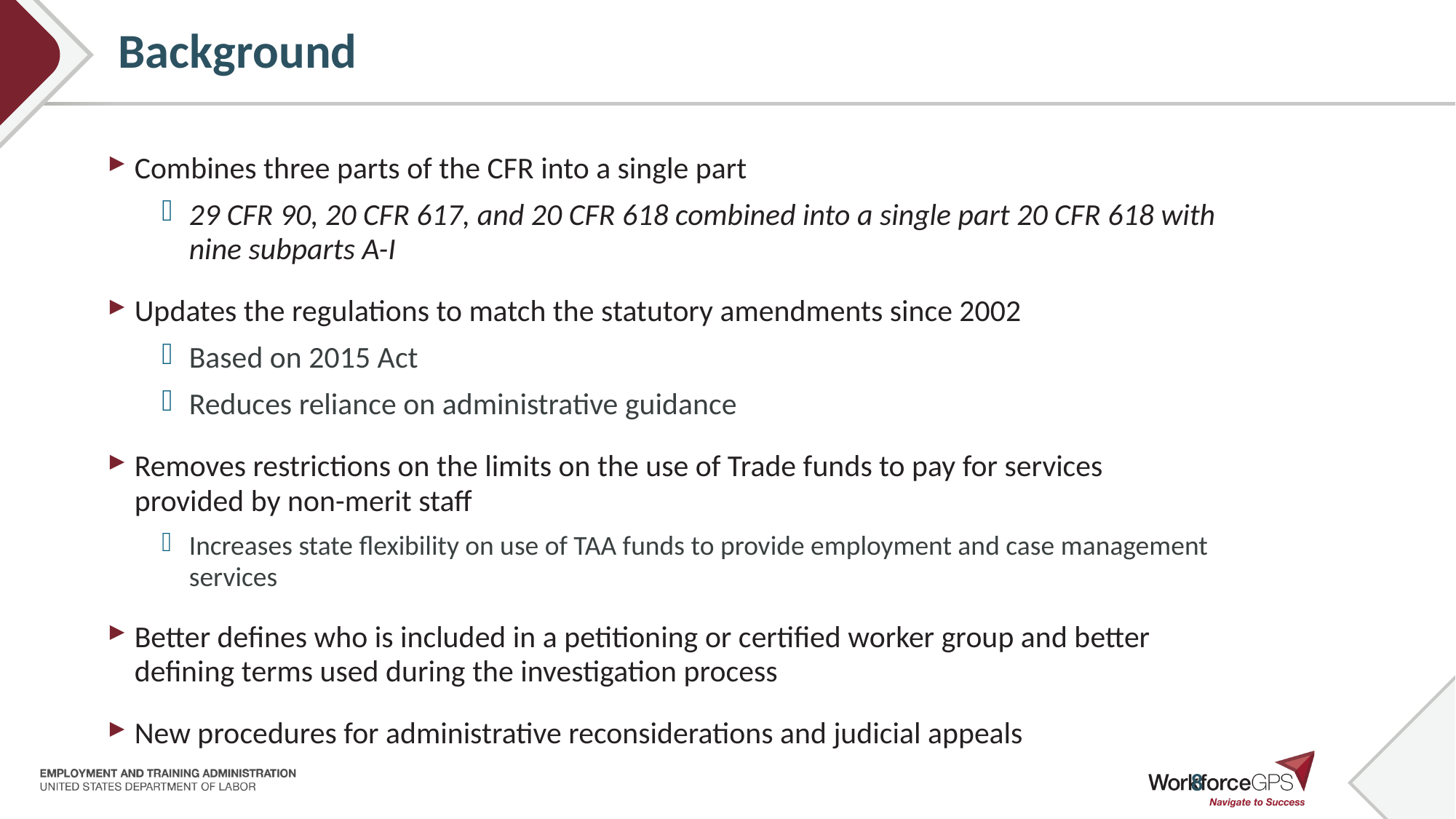

# Background
Combines three parts of the CFR into a single part
29 CFR 90, 20 CFR 617, and 20 CFR 618 combined into a single part 20 CFR 618 with nine subparts A-I
Updates the regulations to match the statutory amendments since 2002
Based on 2015 Act
Reduces reliance on administrative guidance
Removes restrictions on the limits on the use of Trade funds to pay for services provided by non-merit staff
Increases state flexibility on use of TAA funds to provide employment and case management services
Better defines who is included in a petitioning or certified worker group and better defining terms used during the investigation process
New procedures for administrative reconsiderations and judicial appeals
8